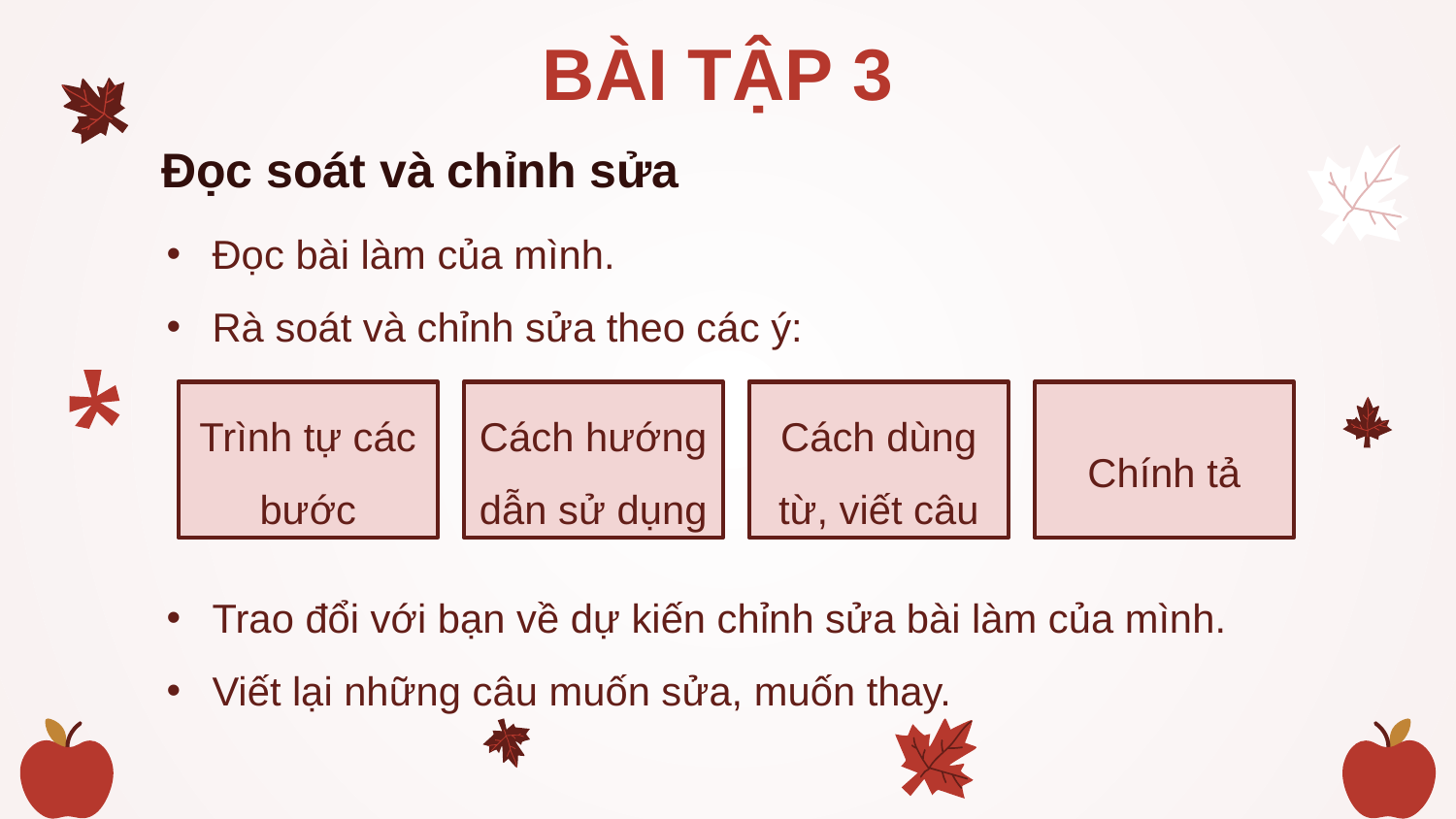

BÀI TẬP 3
Đọc soát và chỉnh sửa
Đọc bài làm của mình.
Rà soát và chỉnh sửa theo các ý:

Trao đổi với bạn về dự kiến chỉnh sửa bài làm của mình.
Viết lại những câu muốn sửa, muốn thay.
Trình tự các bước
Cách hướng dẫn sử dụng
Cách dùng từ, viết câu
Chính tả